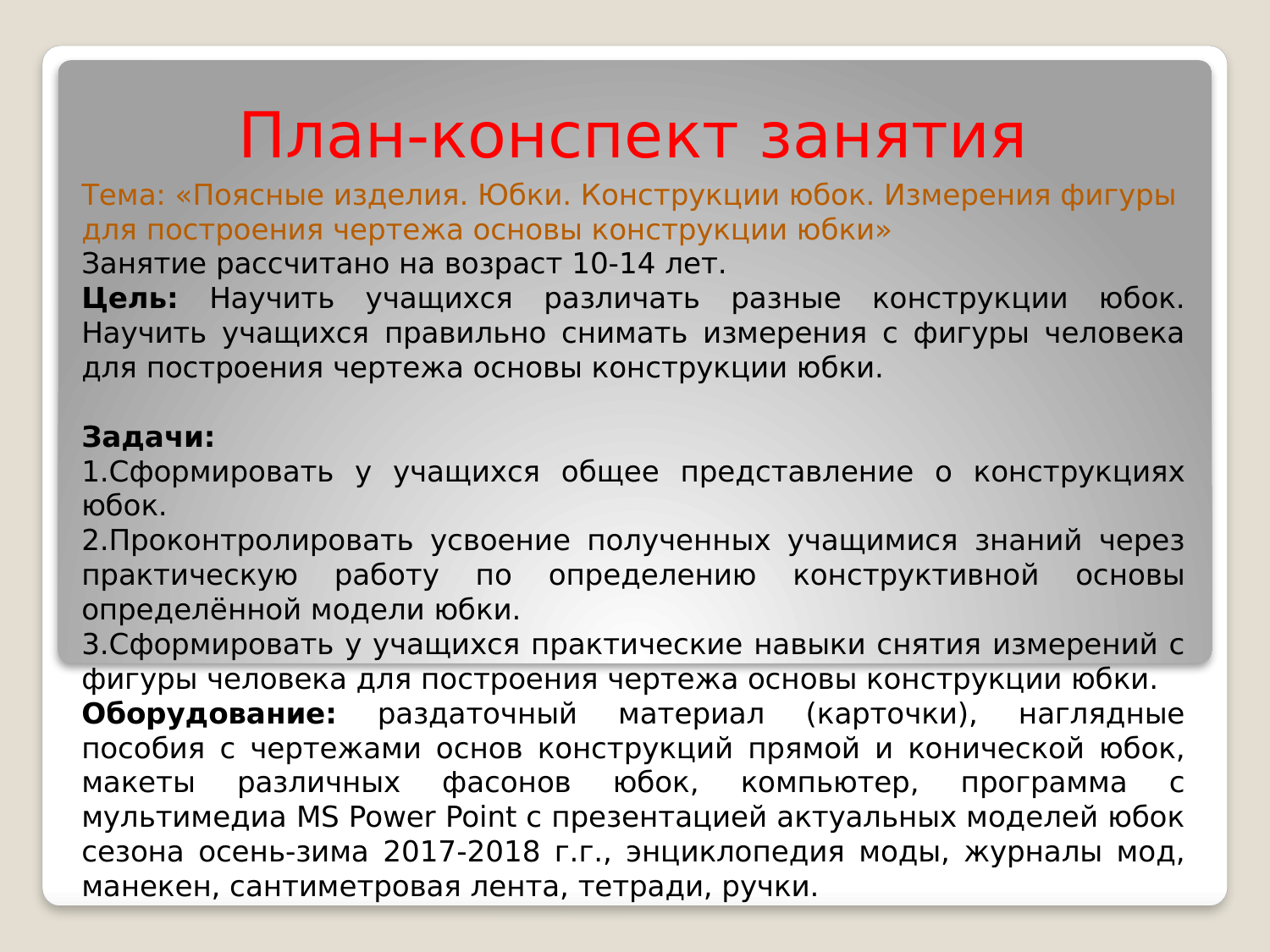

# План-конспект занятия
Тема: «Поясные изделия. Юбки. Конструкции юбок. Измерения фигуры для построения чертежа основы конструкции юбки»
Занятие рассчитано на возраст 10-14 лет.
Цель: Научить учащихся различать разные конструкции юбок. Научить учащихся правильно снимать измерения с фигуры человека для построения чертежа основы конструкции юбки.

Задачи:
1.Сформировать у учащихся общее представление о конструкциях юбок.
2.Проконтролировать усвоение полученных учащимися знаний через практическую работу по определению конструктивной основы определённой модели юбки.
3.Сформировать у учащихся практические навыки снятия измерений с фигуры человека для построения чертежа основы конструкции юбки.
Оборудование: раздаточный материал (карточки), наглядные пособия с чертежами основ конструкций прямой и конической юбок, макеты различных фасонов юбок, компьютер, программа с мультимедиа MS Power Point с презентацией актуальных моделей юбок сезона осень-зима 2017-2018 г.г., энциклопедия моды, журналы мод, манекен, сантиметровая лента, тетради, ручки.